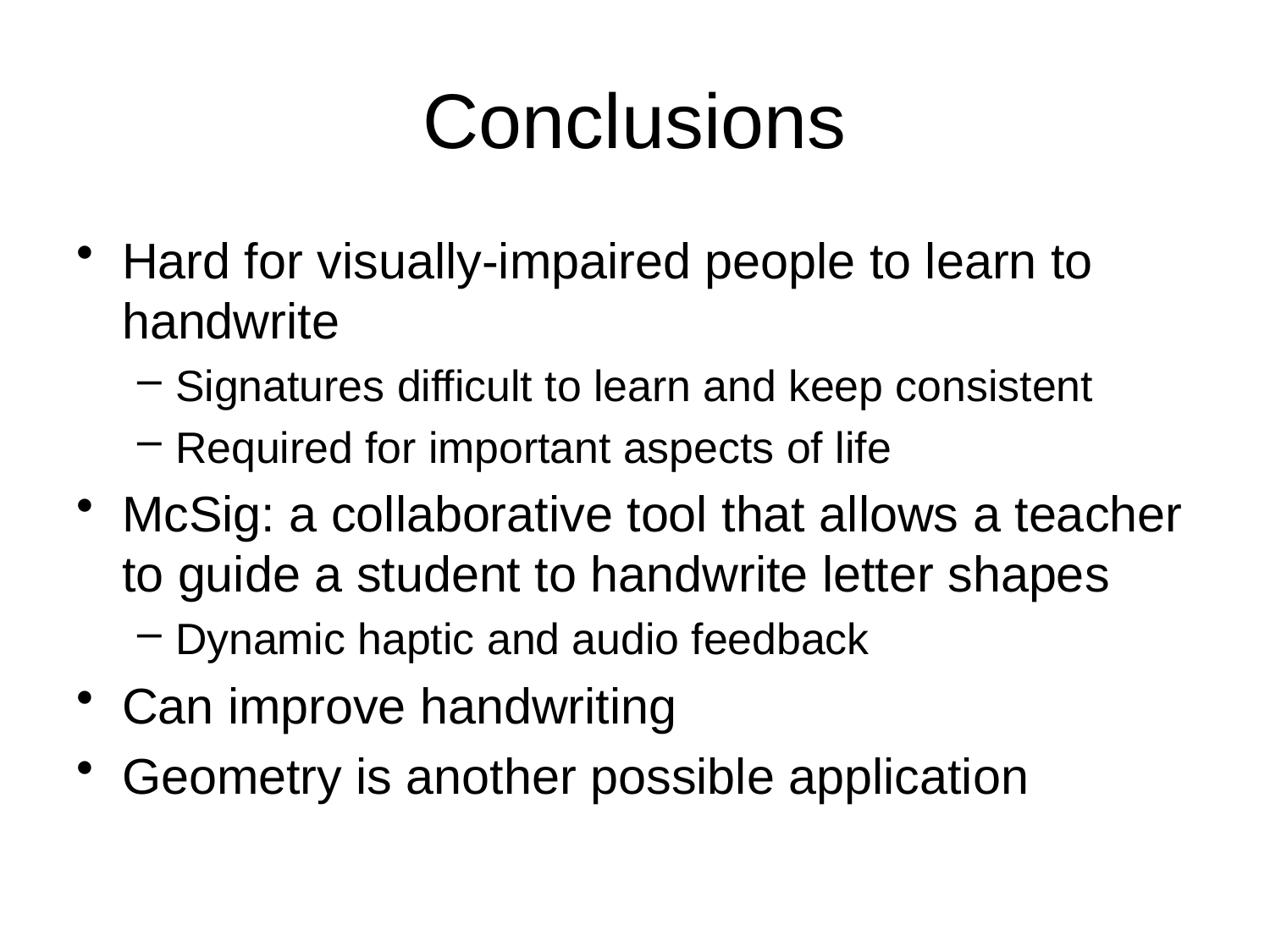

# Conclusions
Hard for visually-impaired people to learn to handwrite
Signatures difficult to learn and keep consistent
Required for important aspects of life
McSig: a collaborative tool that allows a teacher to guide a student to handwrite letter shapes
Dynamic haptic and audio feedback
Can improve handwriting
Geometry is another possible application